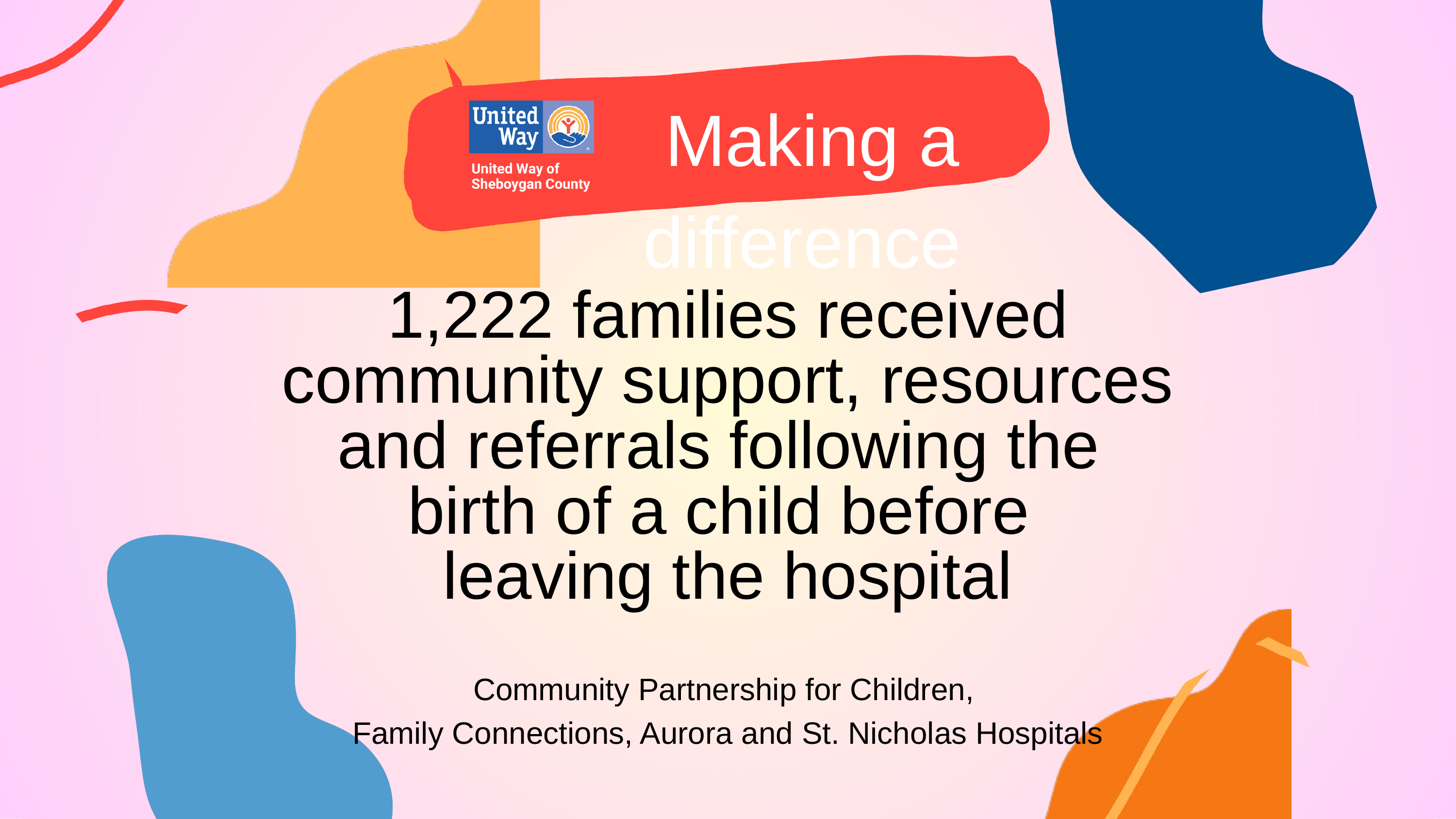

Making a difference

1,222 families received community support, resources and referrals following the
birth of a child before
leaving the hospital

Community Partnership for Children,
Family Connections, Aurora and St. Nicholas Hospitals